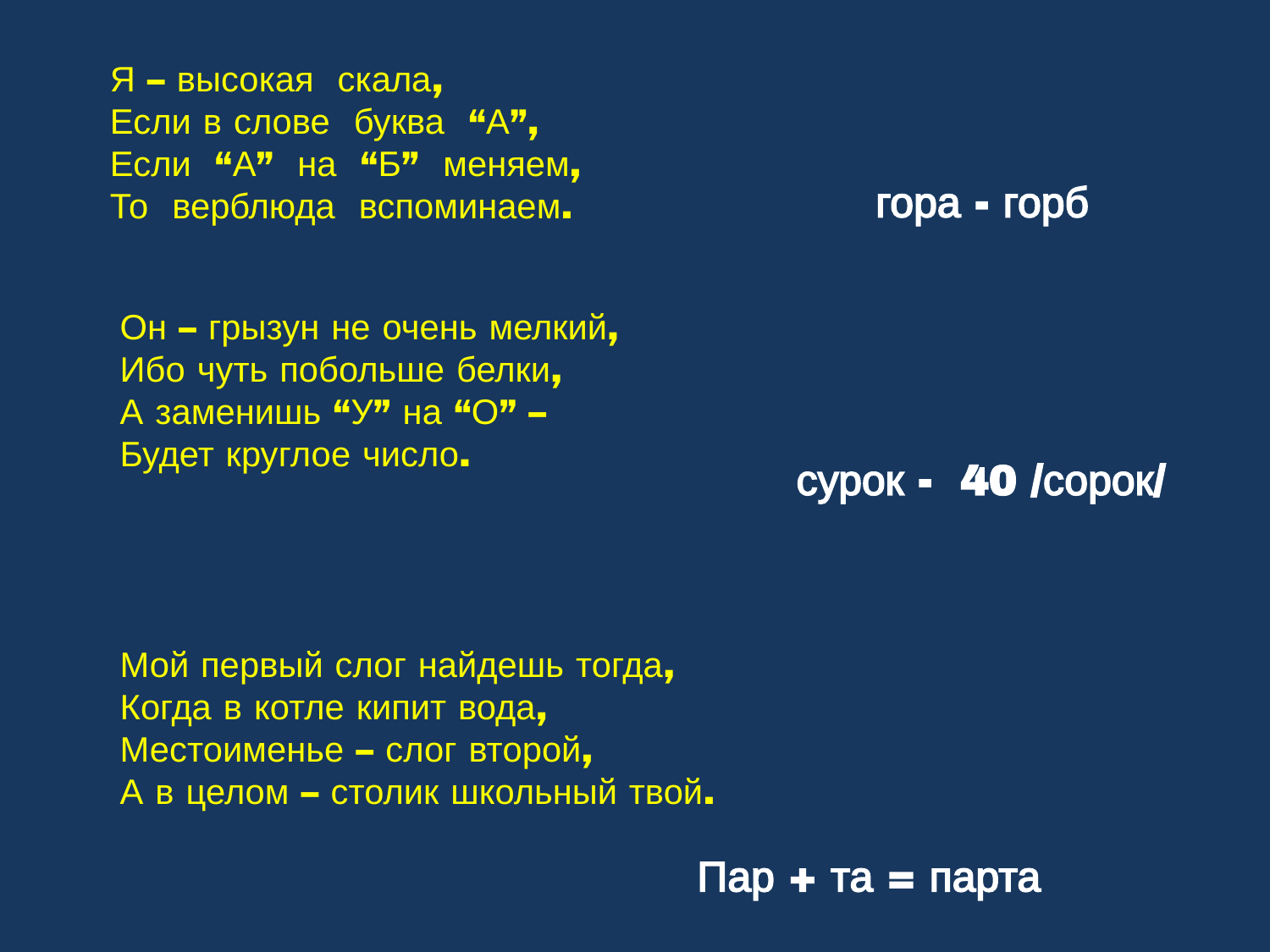

Я – высокая  скала,
Если в слове  буква  “А”,
Если  “А”  на  “Б”  меняем,
То  верблюда  вспоминаем.
гора - горб
Он – грызун не очень мелкий,
Ибо чуть побольше белки,
А заменишь “У” на “О” –
Будет круглое число.
сурок -  40 /сорок/
Мой первый слог найдешь тогда,
Когда в котле кипит вода,
Местоименье – слог второй,
А в целом – столик школьный твой.
Пар + та = парта